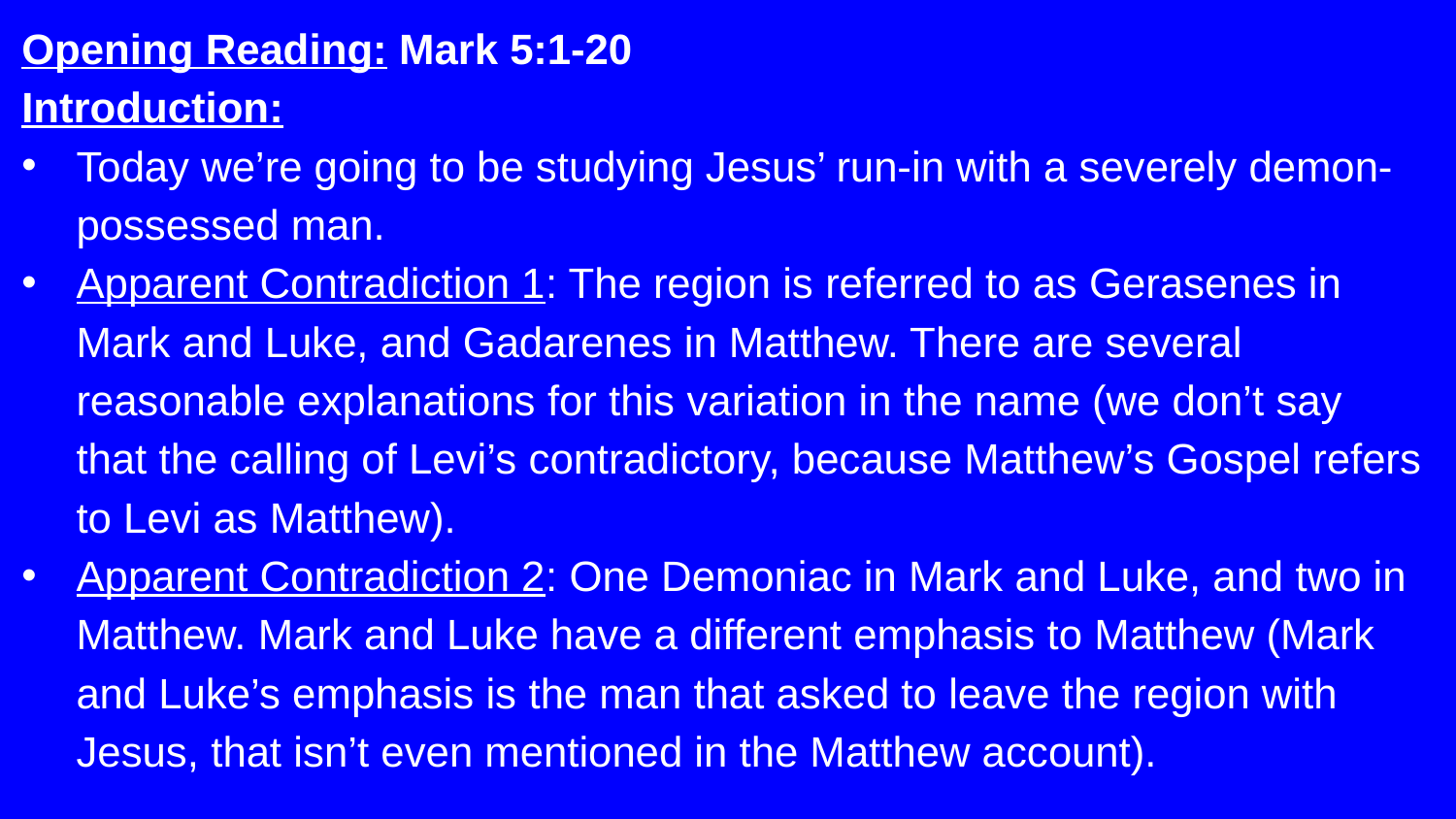

Opening Reading: Mark 5:1-20
Introduction:
Today we’re going to be studying Jesus’ run-in with a severely demon-possessed man.
Apparent Contradiction 1: The region is referred to as Gerasenes in Mark and Luke, and Gadarenes in Matthew. There are several reasonable explanations for this variation in the name (we don’t say that the calling of Levi’s contradictory, because Matthew’s Gospel refers to Levi as Matthew).
Apparent Contradiction 2: One Demoniac in Mark and Luke, and two in Matthew. Mark and Luke have a different emphasis to Matthew (Mark and Luke’s emphasis is the man that asked to leave the region with Jesus, that isn’t even mentioned in the Matthew account).